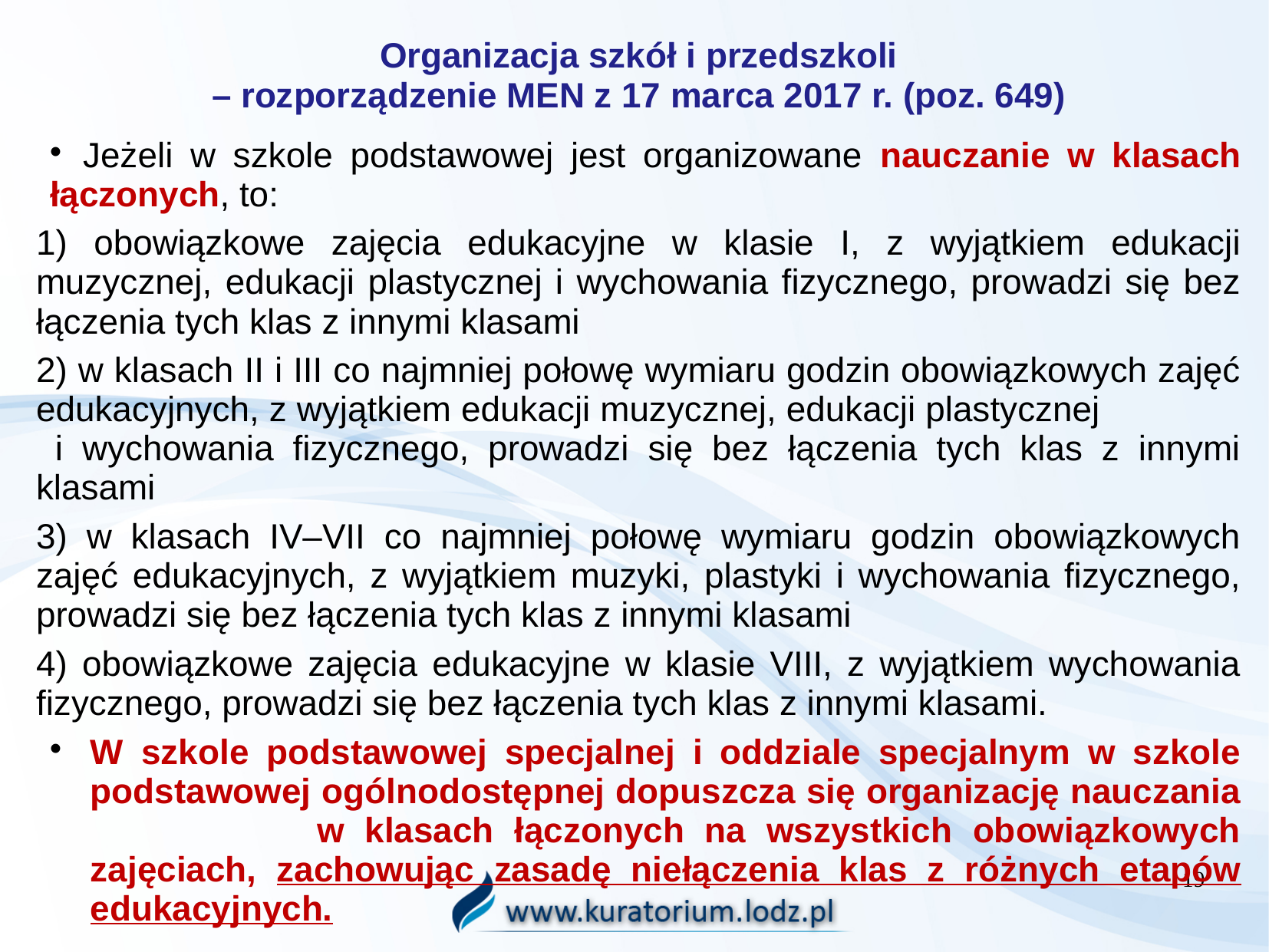

# Organizacja szkół i przedszkoli – rozporządzenie MEN z 17 marca 2017 r. (poz. 649)
 Jeżeli w szkole podstawowej jest organizowane nauczanie w klasach łączonych, to:
1) obowiązkowe zajęcia edukacyjne w klasie I, z wyjątkiem edukacji muzycznej, edukacji plastycznej i wychowania fizycznego, prowadzi się bez łączenia tych klas z innymi klasami
2) w klasach II i III co najmniej połowę wymiaru godzin obowiązkowych zajęć edukacyjnych, z wyjątkiem edukacji muzycznej, edukacji plastycznej                i wychowania fizycznego, prowadzi się bez łączenia tych klas z innymi klasami
3) w klasach IV–VII co najmniej połowę wymiaru godzin obowiązkowych zajęć edukacyjnych, z wyjątkiem muzyki, plastyki i wychowania fizycznego, prowadzi się bez łączenia tych klas z innymi klasami
4) obowiązkowe zajęcia edukacyjne w klasie VIII, z wyjątkiem wychowania fizycznego, prowadzi się bez łączenia tych klas z innymi klasami.
W szkole podstawowej specjalnej i oddziale specjalnym w szkole podstawowej ogólnodostępnej dopuszcza się organizację nauczania            w klasach łączonych na wszystkich obowiązkowych zajęciach, zachowując zasadę niełączenia klas z różnych etapów edukacyjnych.

19